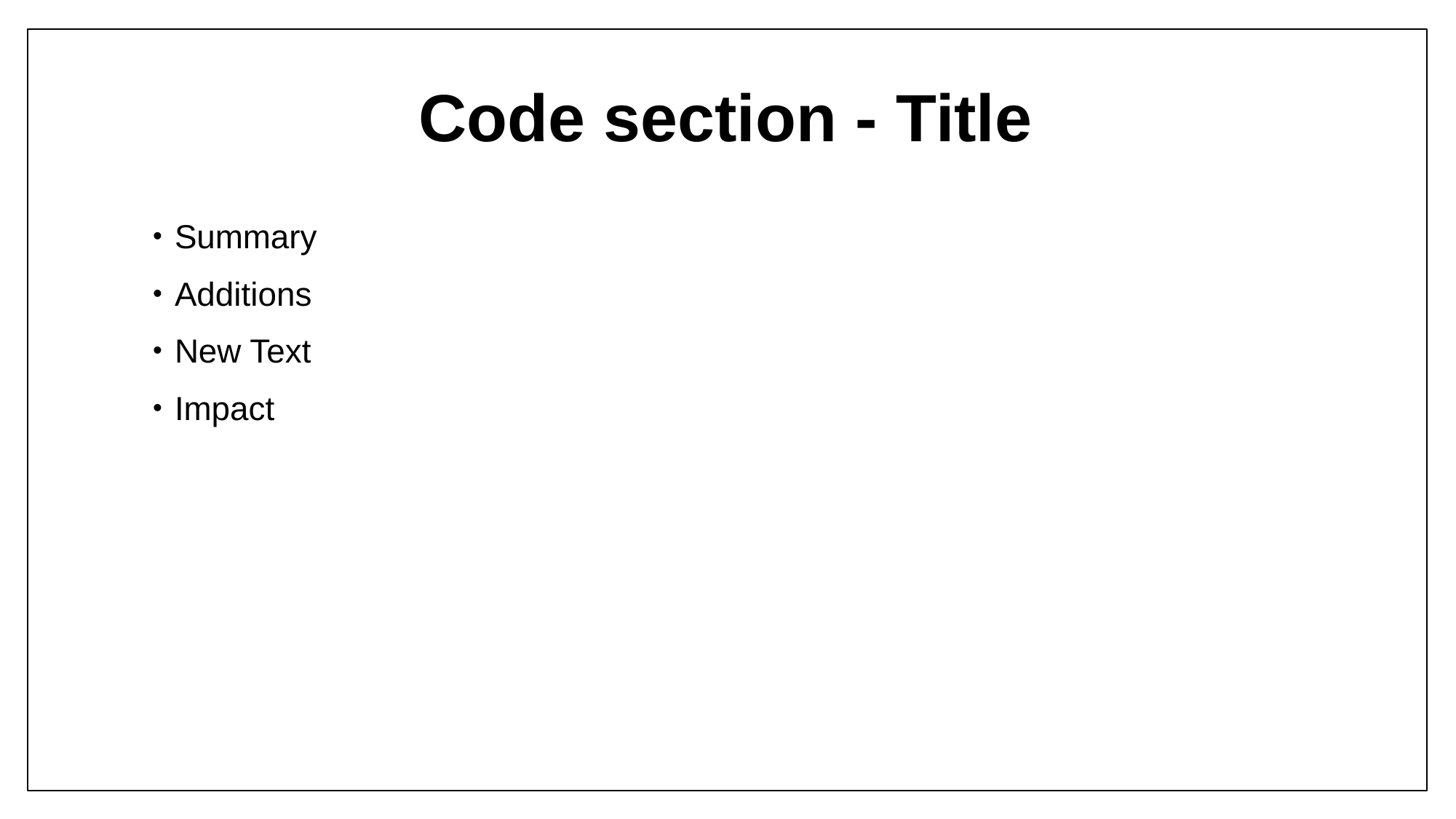

# Code section - Title
Summary
Additions
New Text
Impact